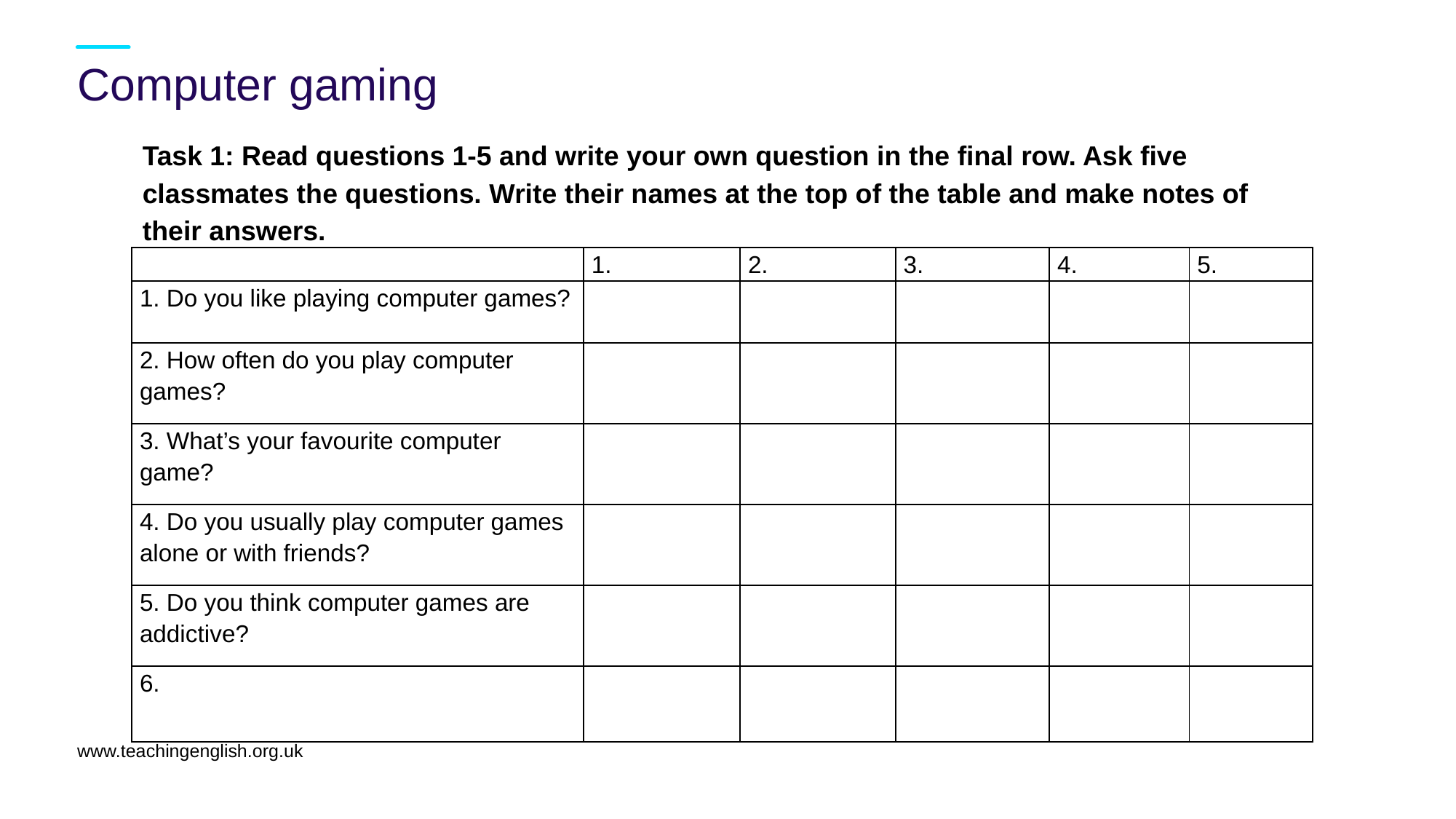

# Computer gaming
Task 1: Read questions 1-5 and write your own question in the final row. Ask five classmates the questions. Write their names at the top of the table and make notes of their answers.

|  | 1. | 2. | 3. | 4. | 5. |
| --- | --- | --- | --- | --- | --- |
| 1. Do you like playing computer games? |  |  |  |  |  |
| 2. How often do you play computer games? |  |  |  |  |  |
| 3. What’s your favourite computer game? |  |  |  |  |  |
| 4. Do you usually play computer games alone or with friends? |  |  |  |  |  |
| 5. Do you think computer games are addictive? |  |  |  |  |  |
| 6. |  |  |  |  |  |
www.teachingenglish.org.uk